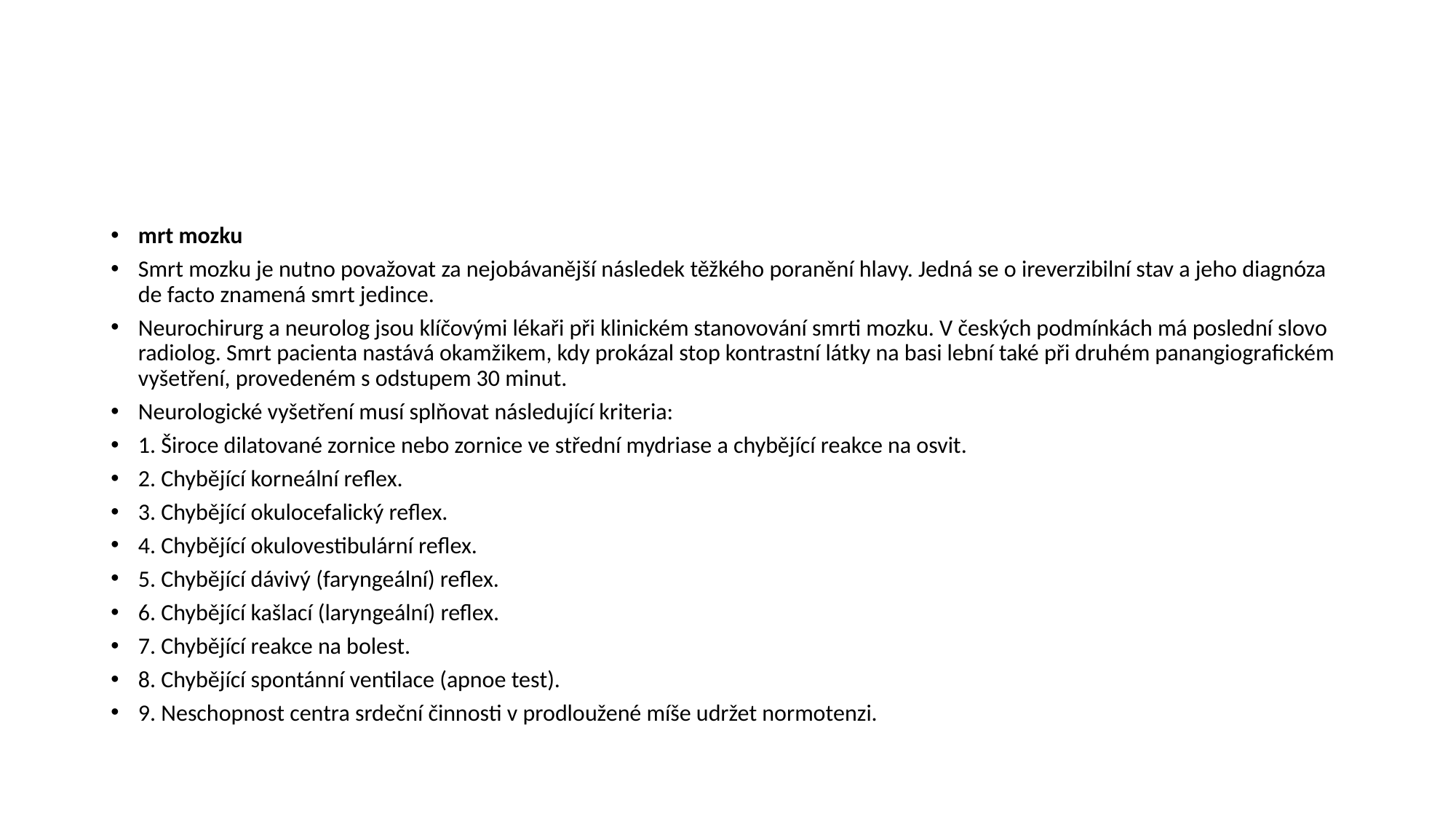

#
mrt mozku
Smrt mozku je nutno považovat za nejobávanější následek těžkého poranění hlavy. Jedná se o ireverzibilní stav a jeho diagnóza de facto znamená smrt jedince.
Neurochirurg a neurolog jsou klíčovými lékaři při klinickém stanovování smrti mozku. V českých podmínkách má poslední slovo radiolog. Smrt pacienta nastává okamžikem, kdy prokázal stop kontrastní látky na basi lební také při druhém panangiografickém vyšetření, provedeném s odstupem 30 minut.
Neurologické vyšetření musí splňovat následující kriteria:
1. Široce dilatované zornice nebo zornice ve střední mydriase a chybějící reakce na osvit.
2. Chybějící korneální reflex.
3. Chybějící okulocefalický reflex.
4. Chybějící okulovestibulární reflex.
5. Chybějící dávivý (faryngeální) reflex.
6. Chybějící kašlací (laryngeální) reflex.
7. Chybějící reakce na bolest.
8. Chybějící spontánní ventilace (apnoe test).
9. Neschopnost centra srdeční činnosti v prodloužené míše udržet normotenzi.